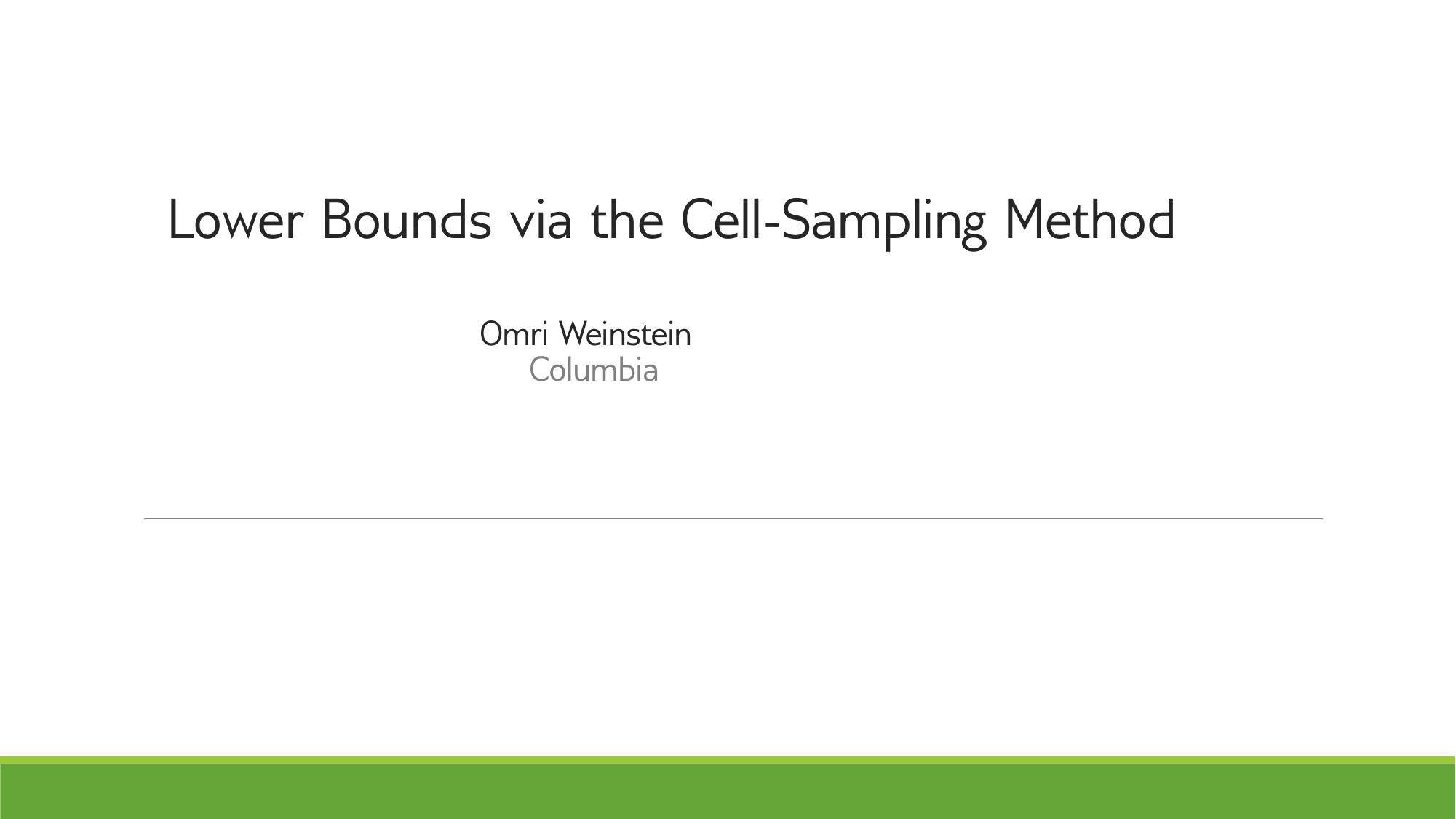

# Lower Bounds via the Cell-Sampling Method Omri Weinstein Columbia